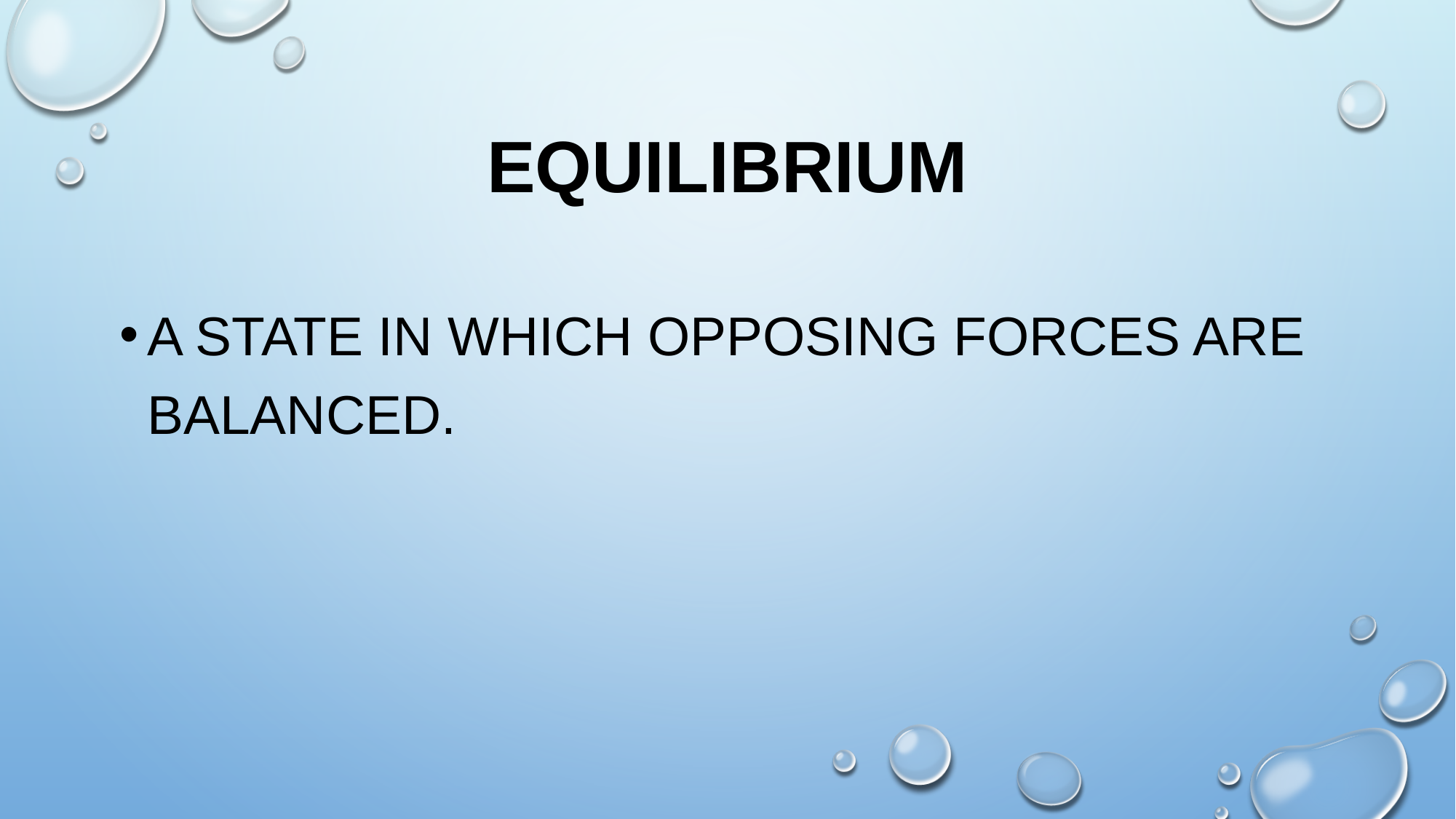

# equilibrium
a state in which opposing forces are balanced.